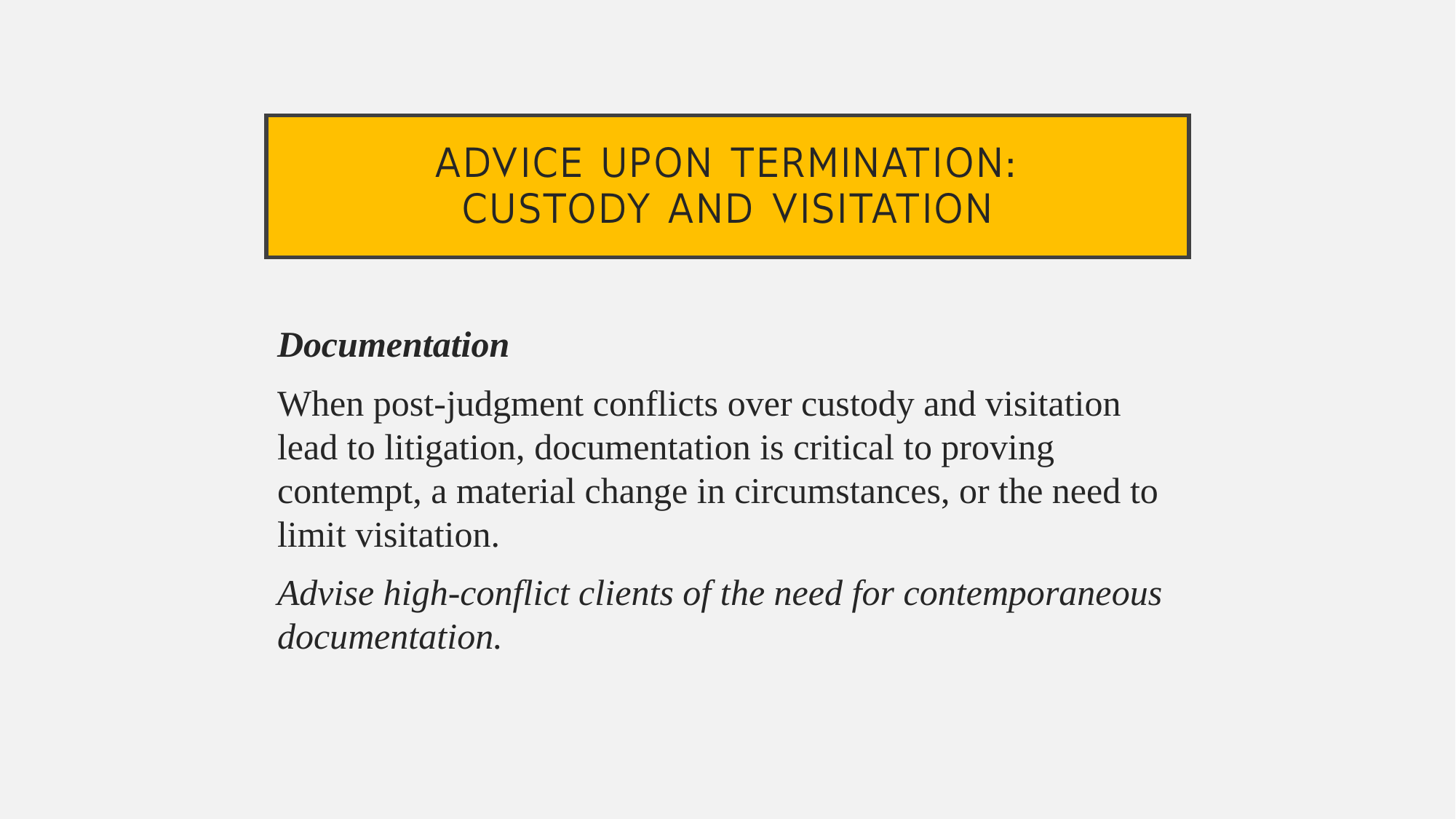

# Advice upon termination: Custody and visitation
Documentation
When post-judgment conflicts over custody and visitation lead to litigation, documentation is critical to proving contempt, a material change in circumstances, or the need to limit visitation.
Advise high-conflict clients of the need for contemporaneous documentation.